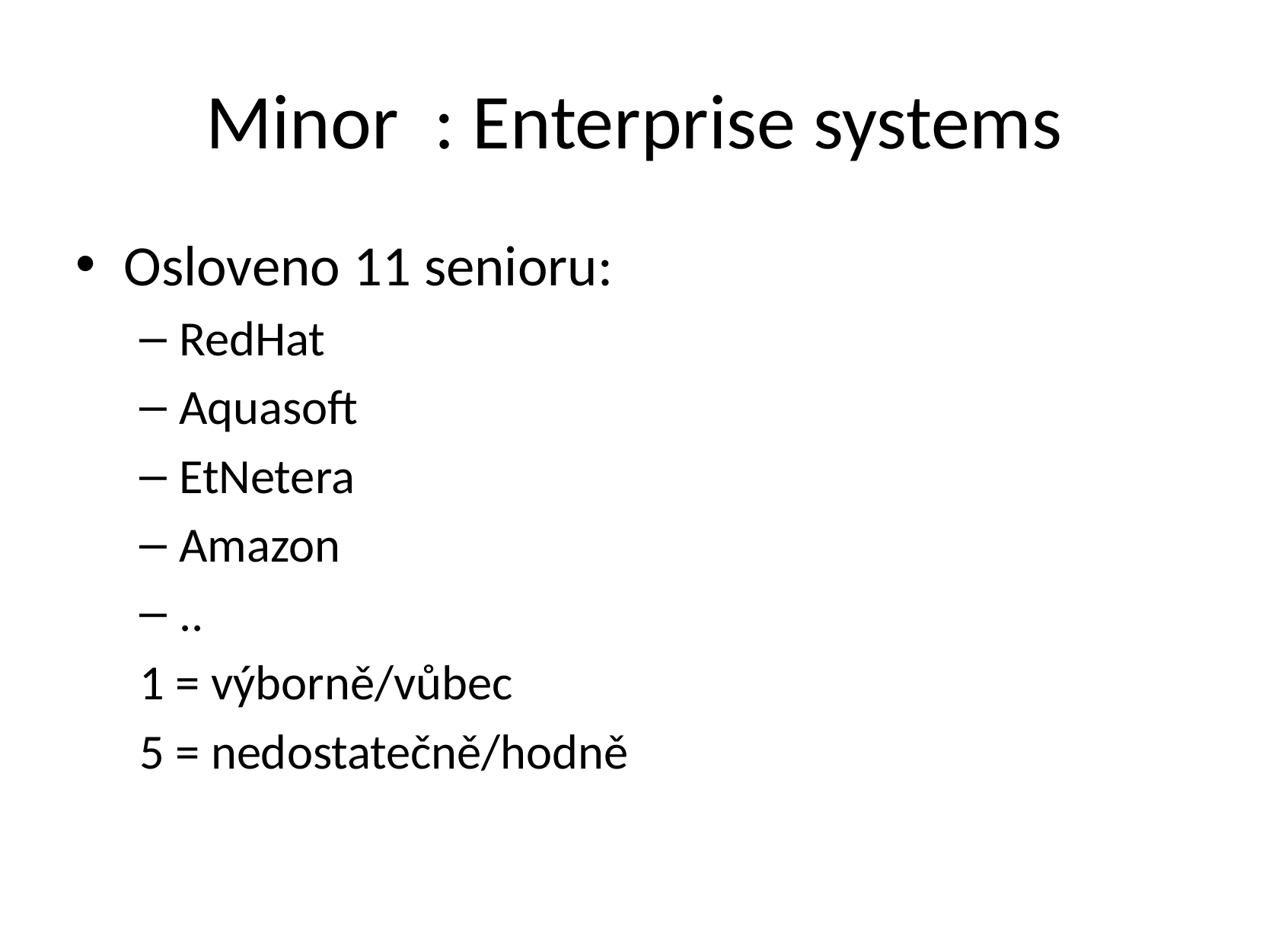

# Minor	: Enterprise systems
Osloveno 11 senioru:
RedHat
Aquasoft
EtNetera
Amazon
..
1 = výborně/vůbec
5 = nedostatečně/hodně